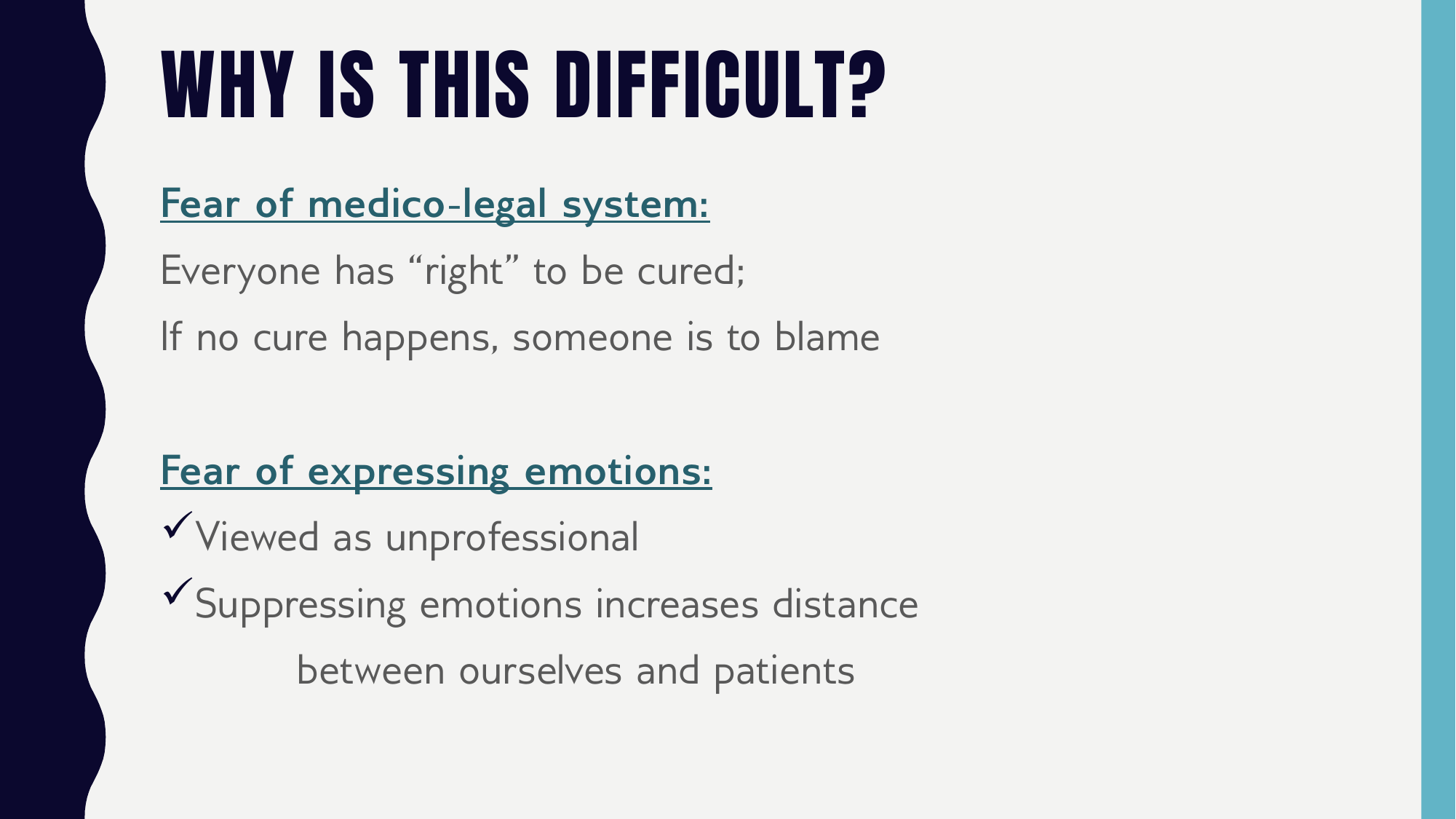

# Why is this Difficult?
Fear of medico-legal system:
Everyone has “right” to be cured;
If no cure happens, someone is to blame

Fear of expressing emotions:
Viewed as unprofessional
Suppressing emotions increases distance
		between ourselves and patients